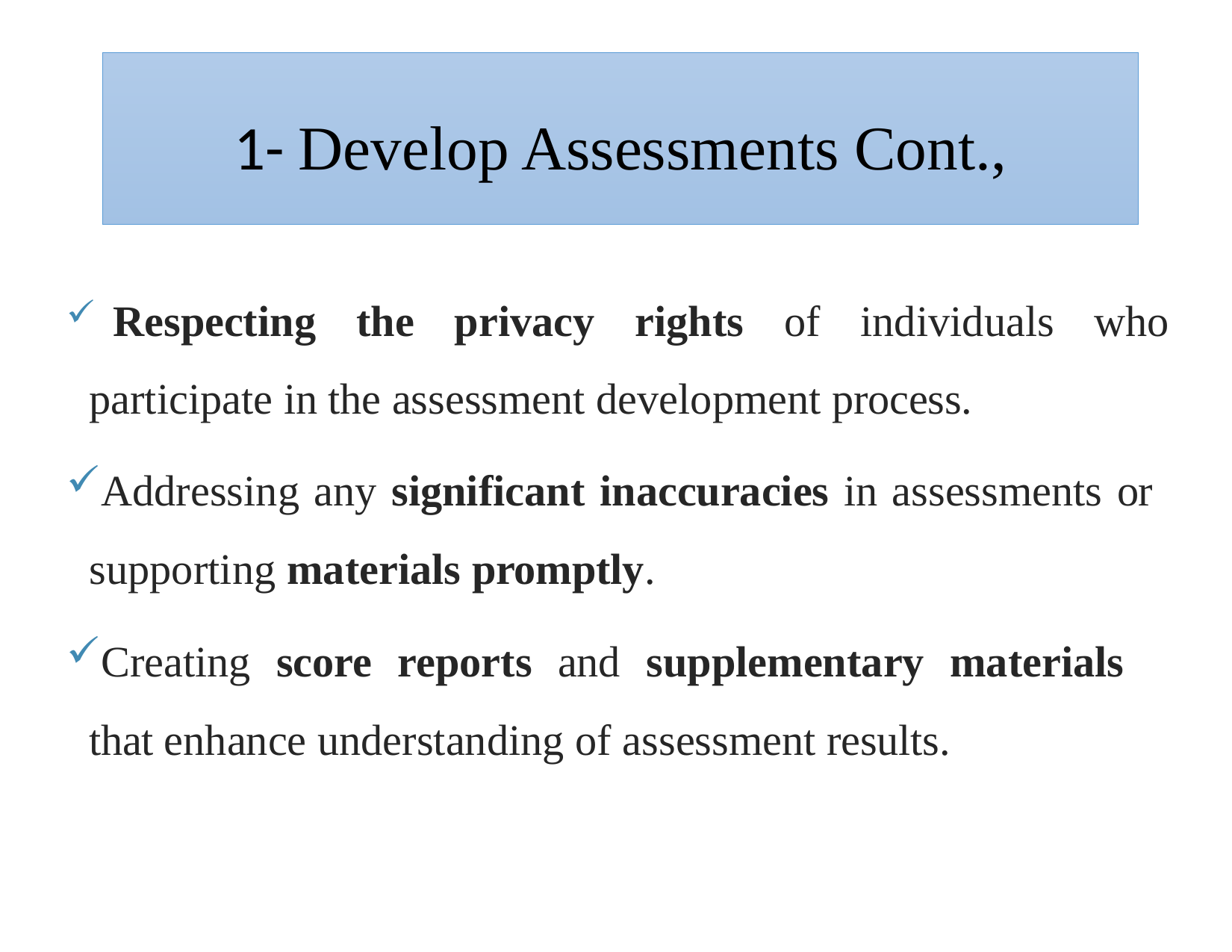

# 1- Develop Assessments Cont.,
	Respecting the privacy rights of individuals who participate in the assessment development process.
Addressing any significant inaccuracies in assessments or supporting materials promptly.
Creating score reports and supplementary materials that enhance understanding of assessment results.